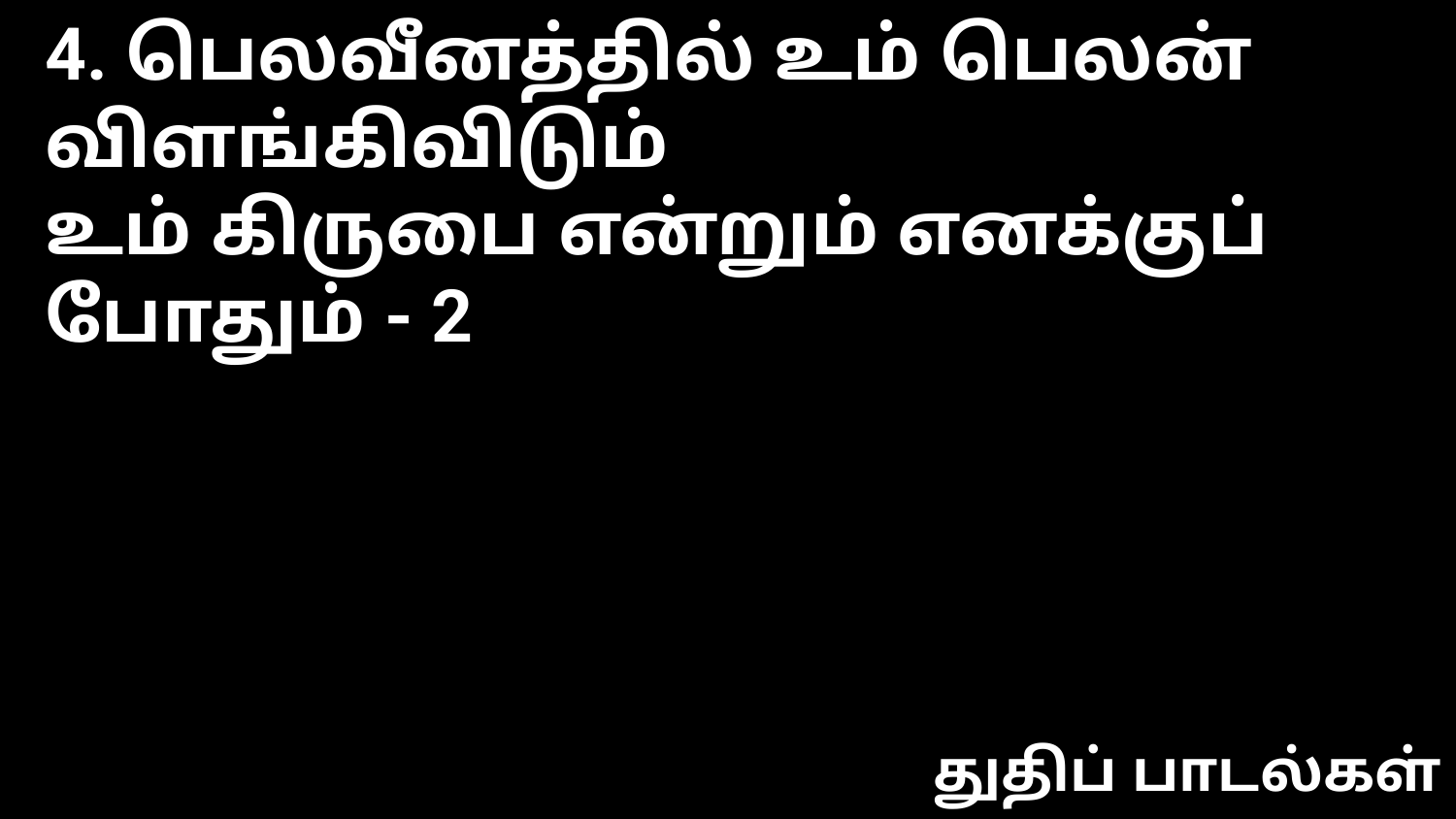

4. பெலவீனத்தில் உம் பெலன் விளங்கிவிடும்
உம் கிருபை என்றும் எனக்குப் போதும் - 2

துதிப் பாடல்கள்